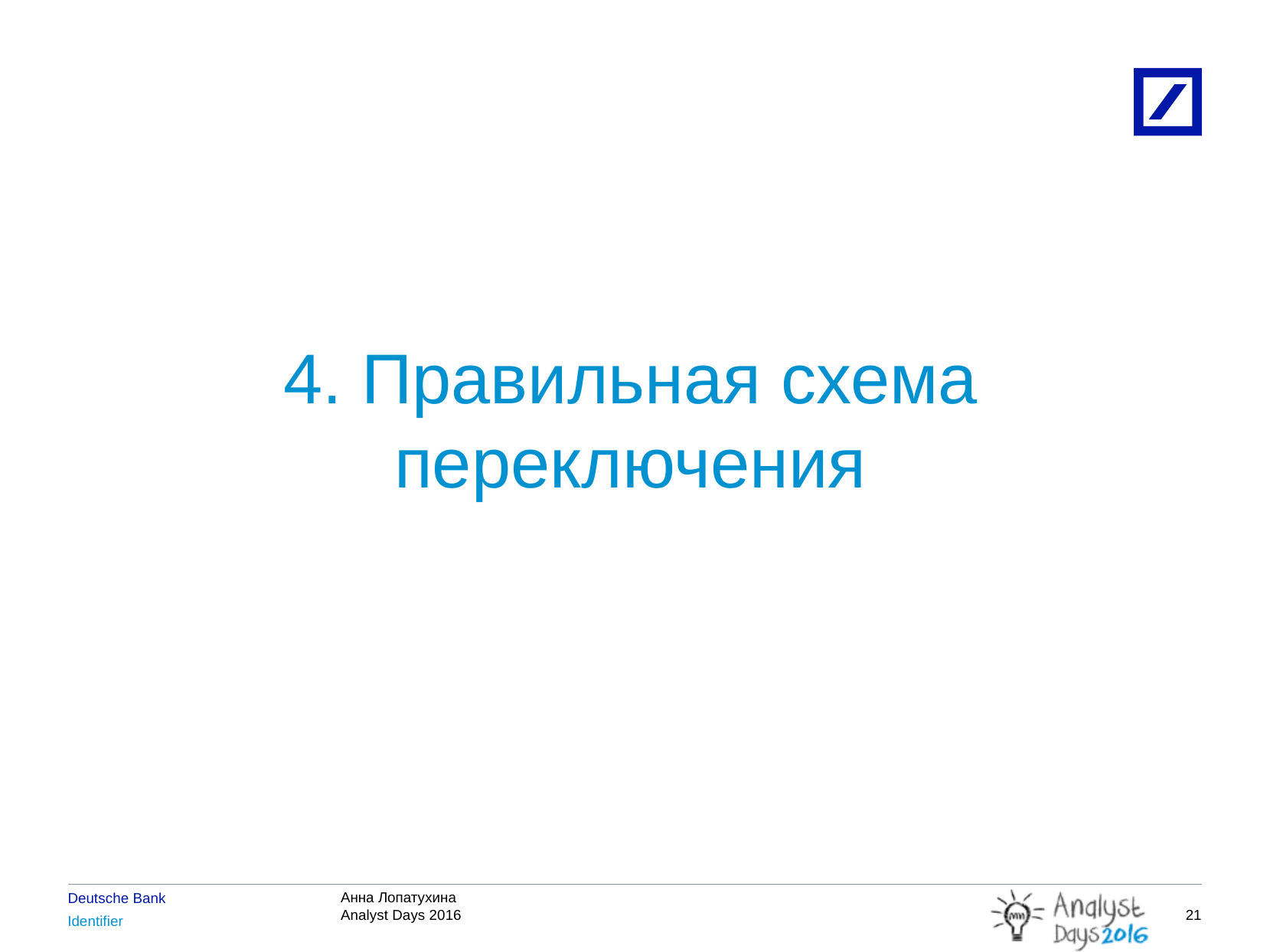

4. Правильная схема переключения
21
4/22/2016
2010 DB Blue template